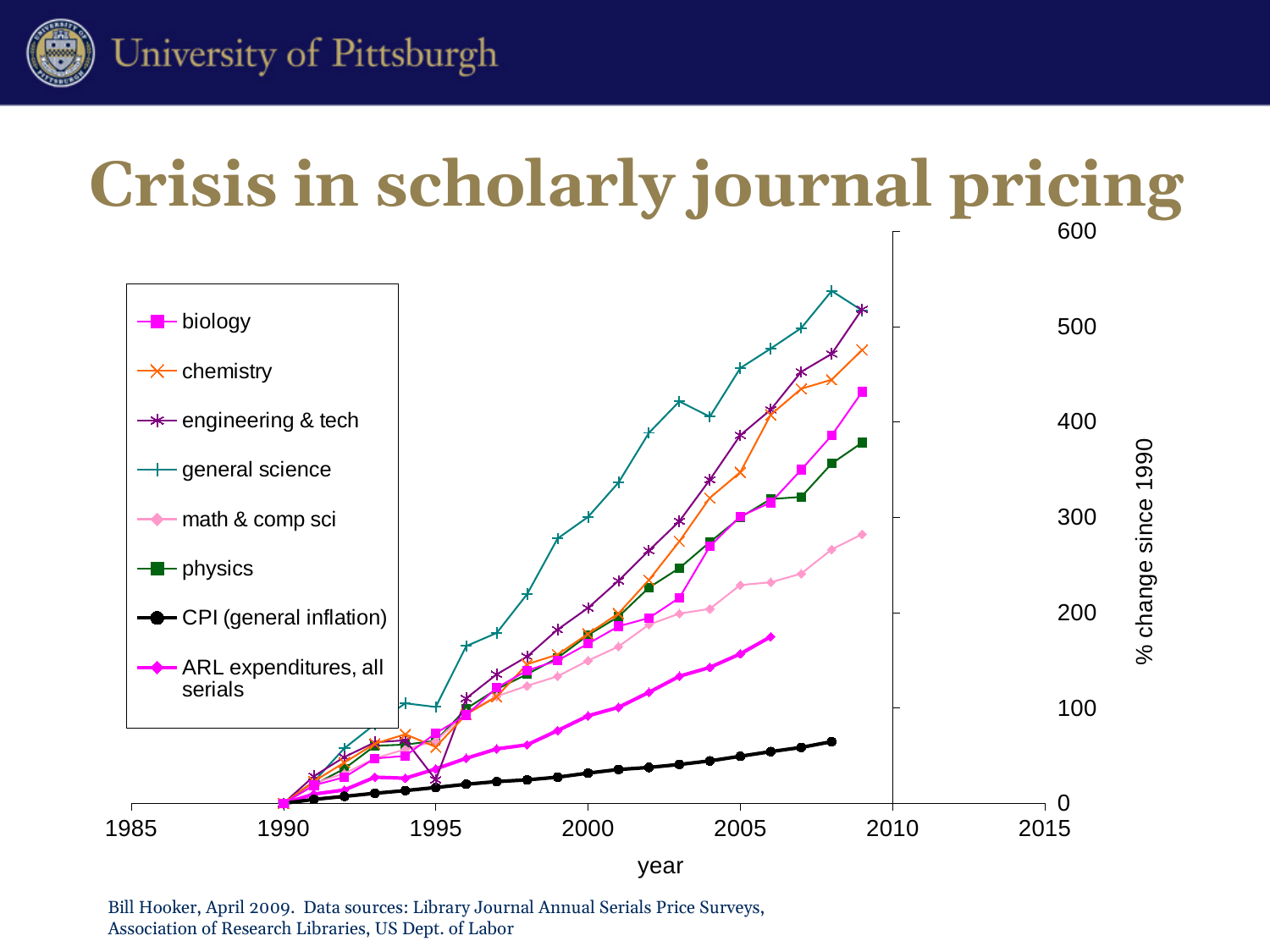

# Crisis in scholarly journal pricing

### Chart

| Category | biology | chemistry | engineering & tech | general science | math & comp sci | physics | CPI (general inflation) | ARL expenditures, all serials |
|---|---|---|---|---|---|---|---|---|
Bill Hooker, April 2009.  Data sources: Library Journal Annual Serials Price Surveys, Association of Research Libraries, US Dept. of Labor